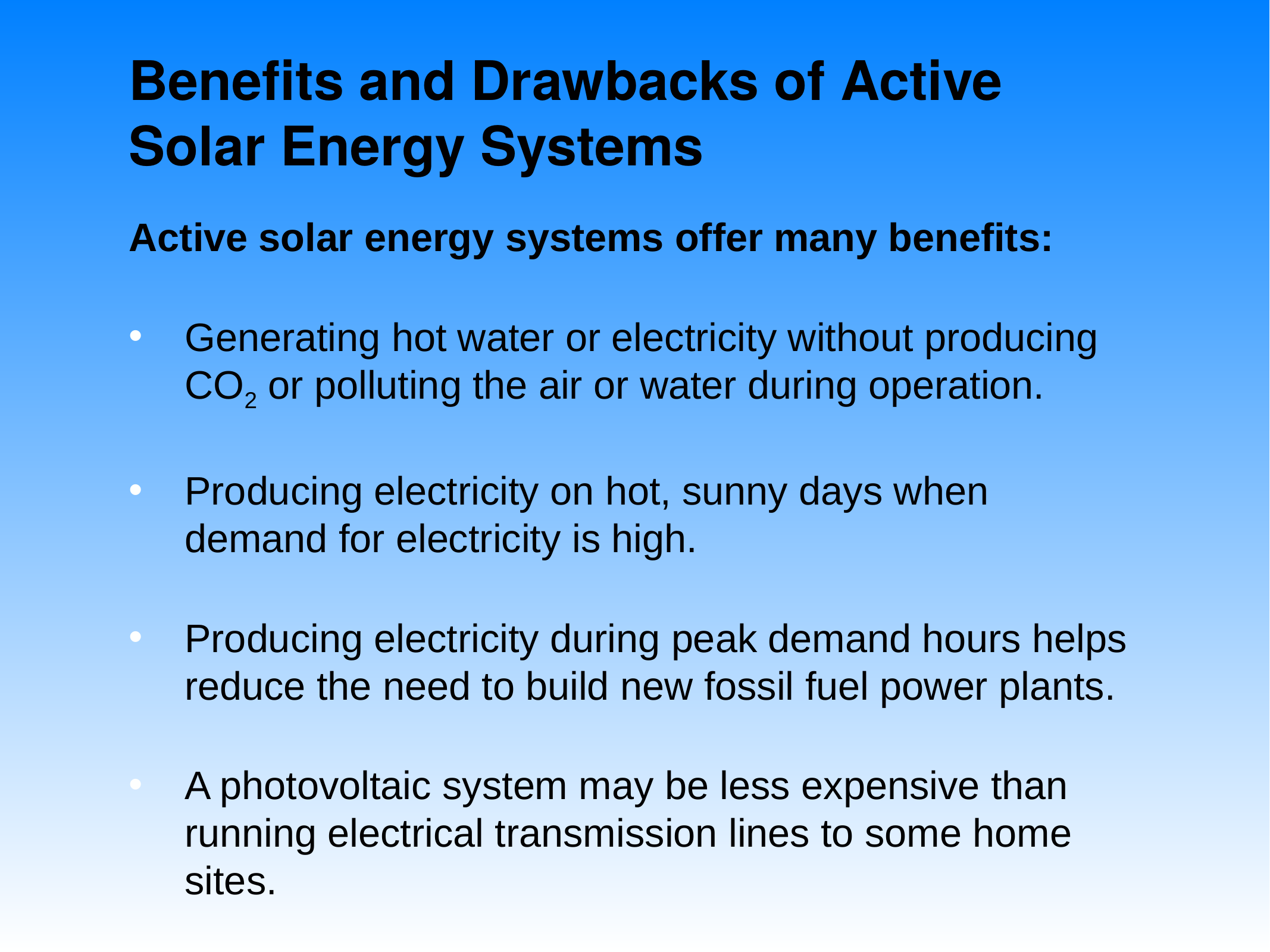

# Benefits and Drawbacks of Active Solar Energy Systems
Active solar energy systems offer many benefits:
Generating hot water or electricity without producing CO2 or polluting the air or water during operation.
Producing electricity on hot, sunny days when demand for electricity is high.
Producing electricity during peak demand hours helps reduce the need to build new fossil fuel power plants.
A photovoltaic system may be less expensive than running electrical transmission lines to some home sites.